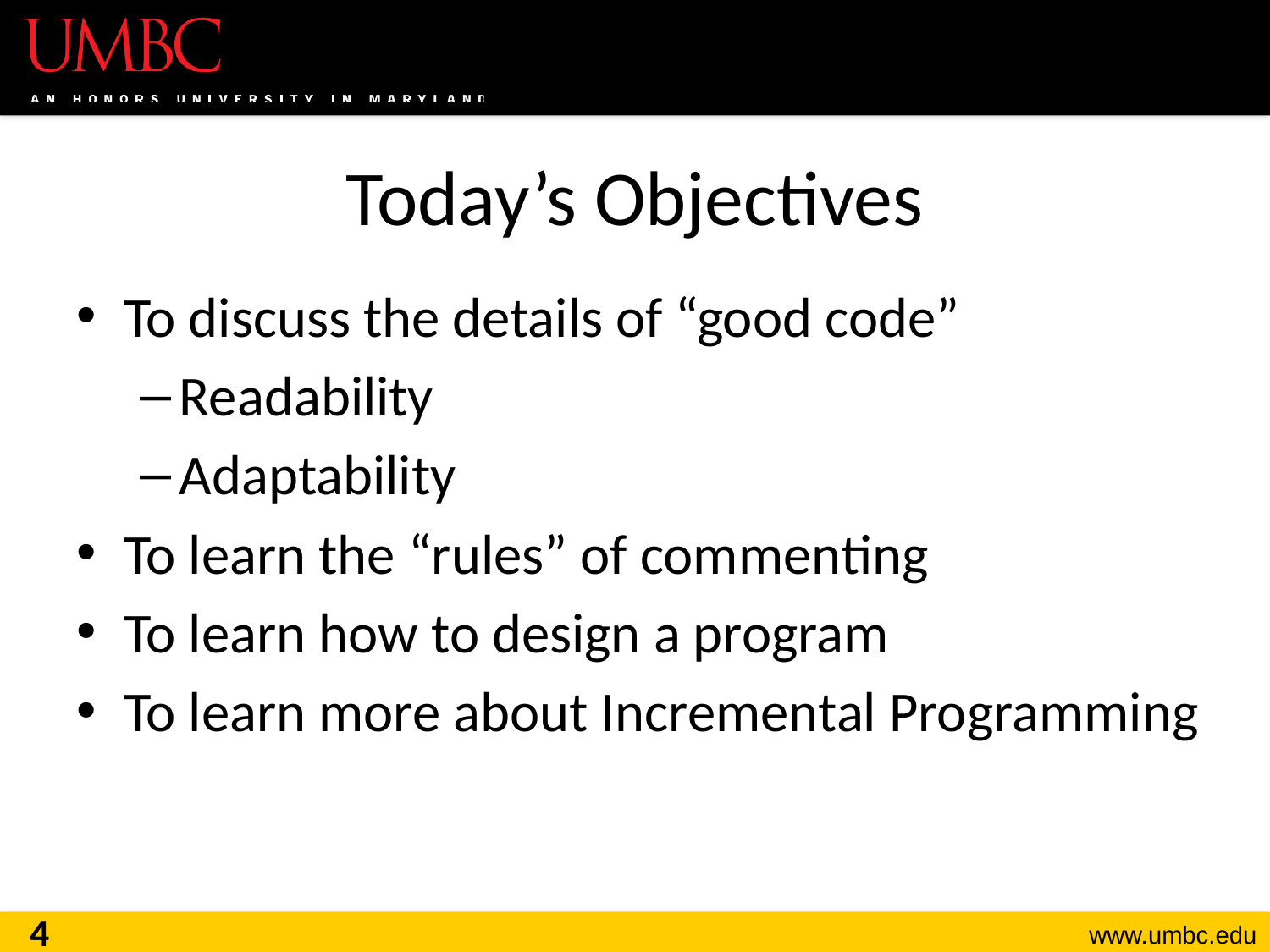

# Today’s Objectives
To discuss the details of “good code”
Readability
Adaptability
To learn the “rules” of commenting
To learn how to design a program
To learn more about Incremental Programming
4